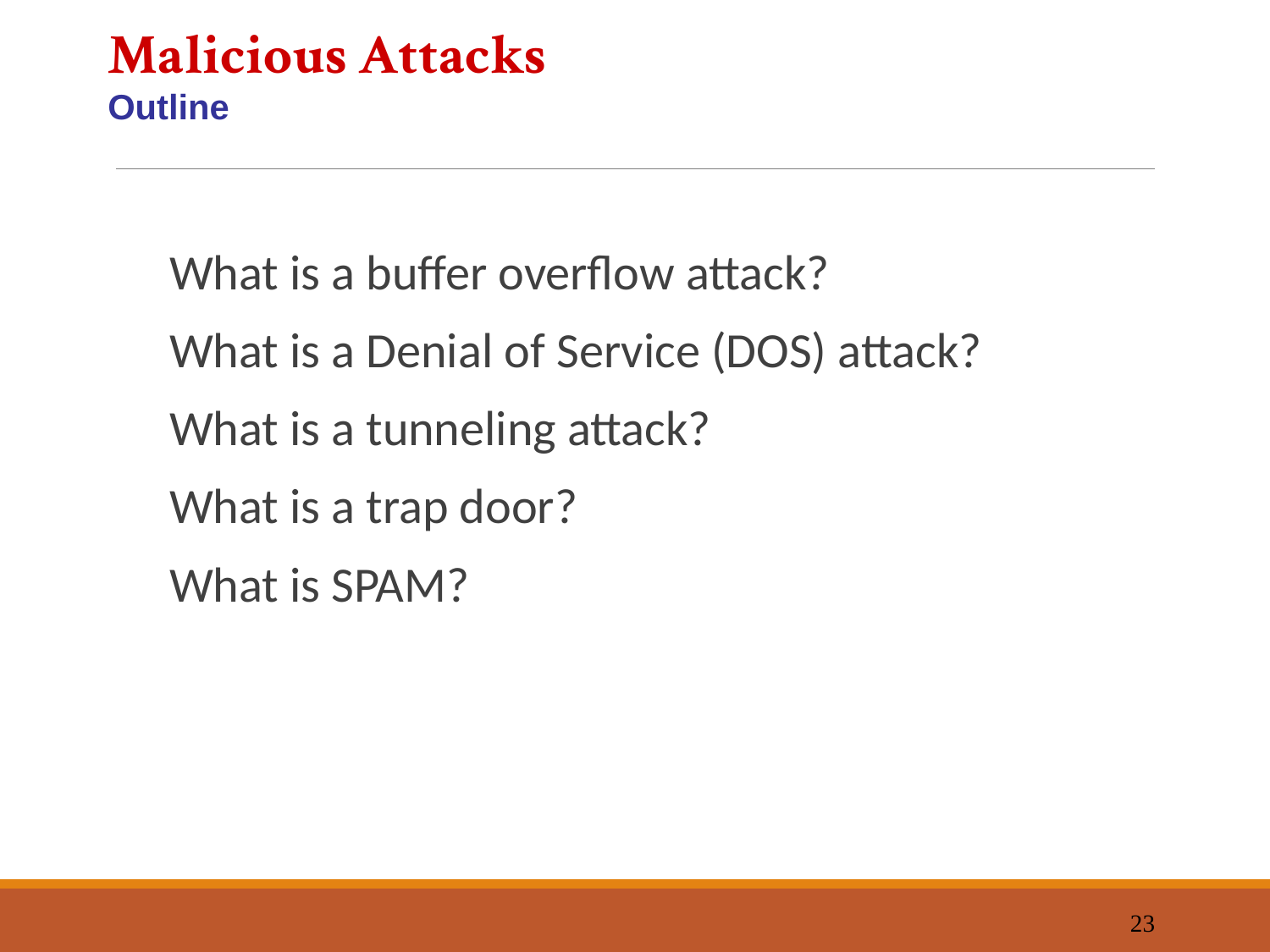

Malicious Attacks
Outline
What is a buffer overflow attack?
What is a Denial of Service (DOS) attack?
What is a tunneling attack?
What is a trap door?
What is SPAM?

23